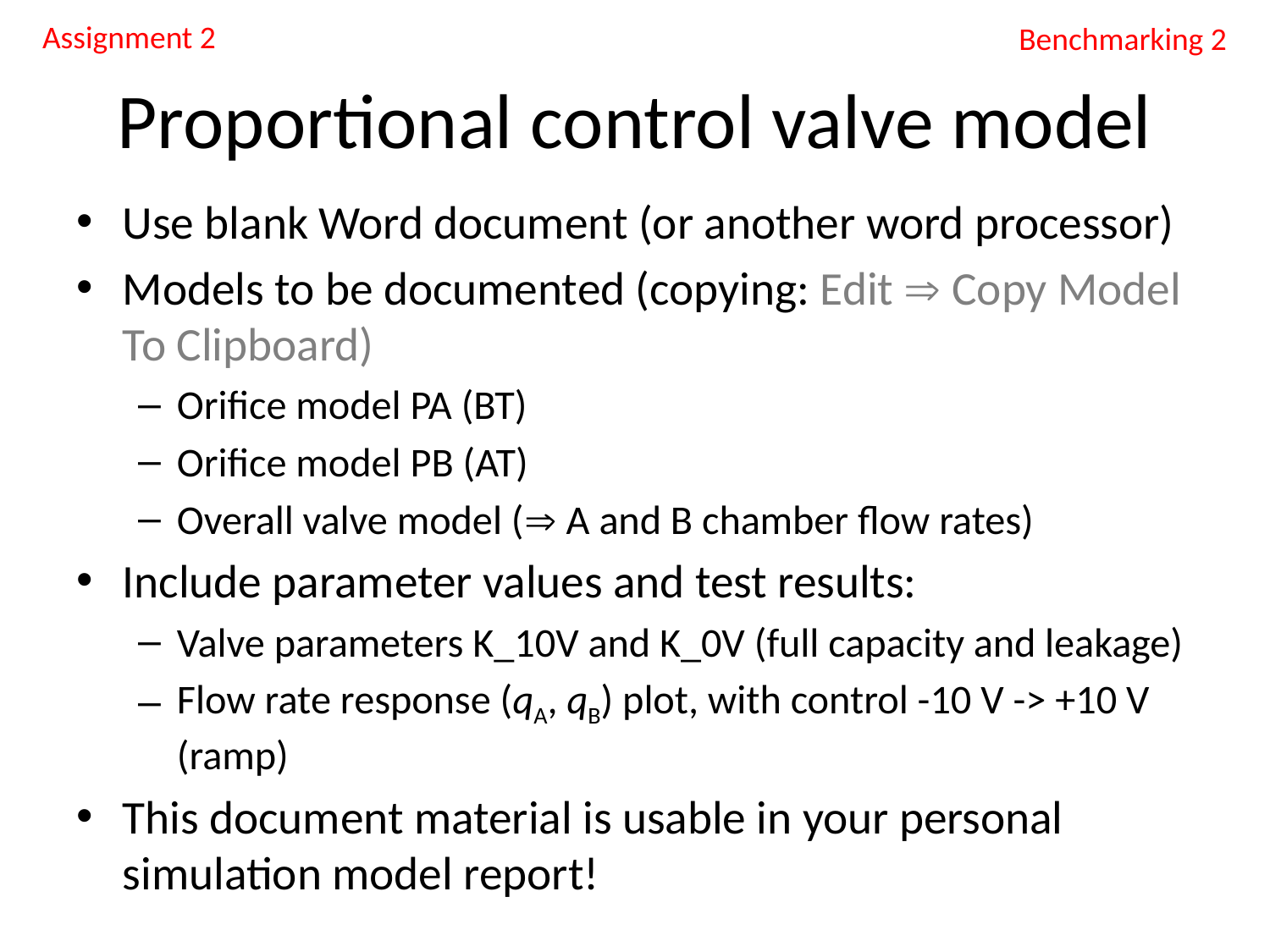

Assignment 2
Benchmarking 2
# Proportional control valve model
Use blank Word document (or another word processor)
Models to be documented (copying: Edit ⇒ Copy Model To Clipboard)
Orifice model PA (BT)
Orifice model PB (AT)
Overall valve model (⇒ A and B chamber flow rates)
Include parameter values and test results:
Valve parameters K_10V and K_0V (full capacity and leakage)
Flow rate response (qA, qB) plot, with control -10 V -> +10 V (ramp)
This document material is usable in your personal simulation model report!